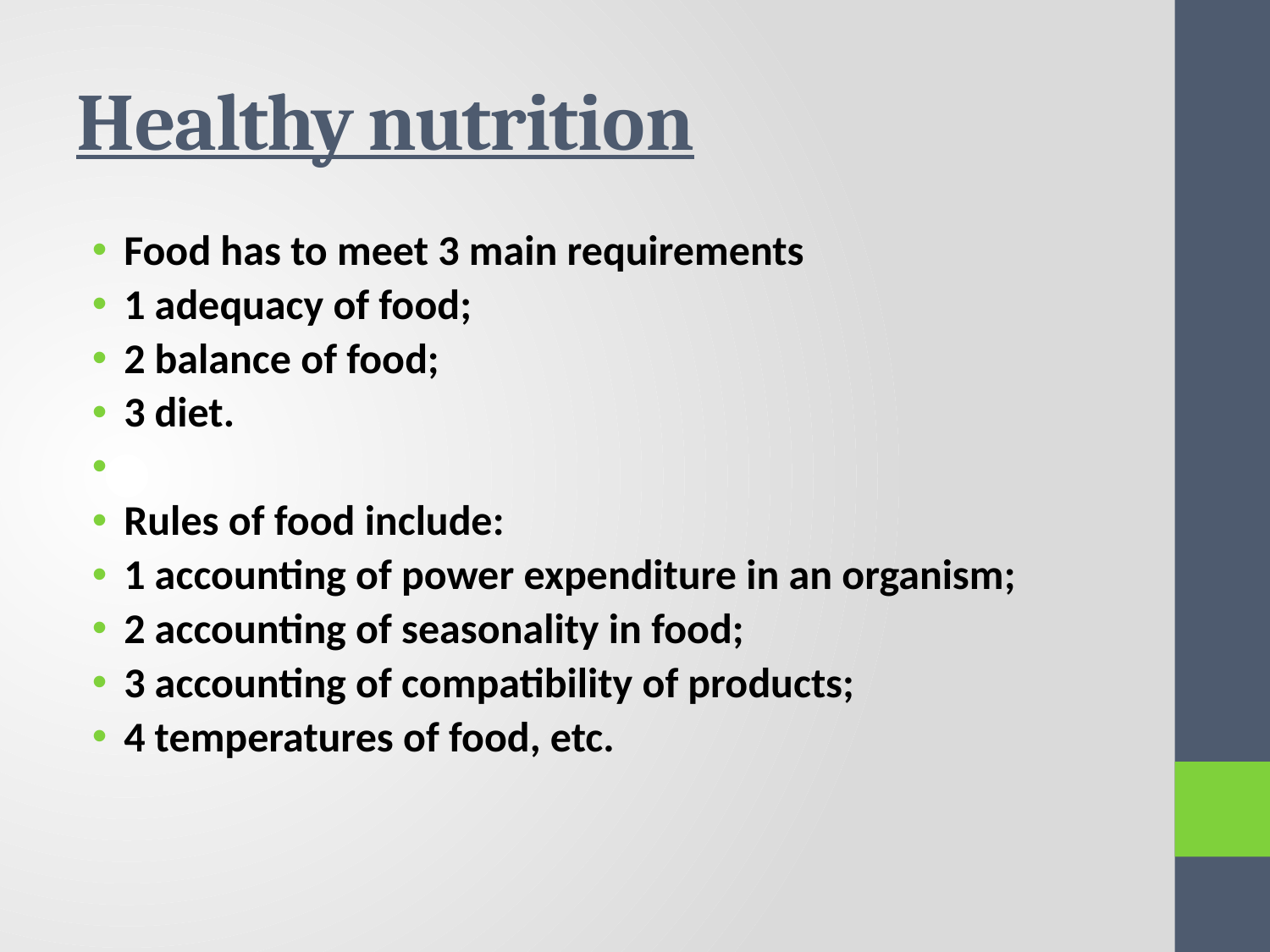

# Healthy nutrition
Food has to meet 3 main requirements
1 adequacy of food;
2 balance of food;
3 diet.

Rules of food include:
1 accounting of power expenditure in an organism;
2 accounting of seasonality in food;
3 accounting of compatibility of products;
4 temperatures of food, etc.